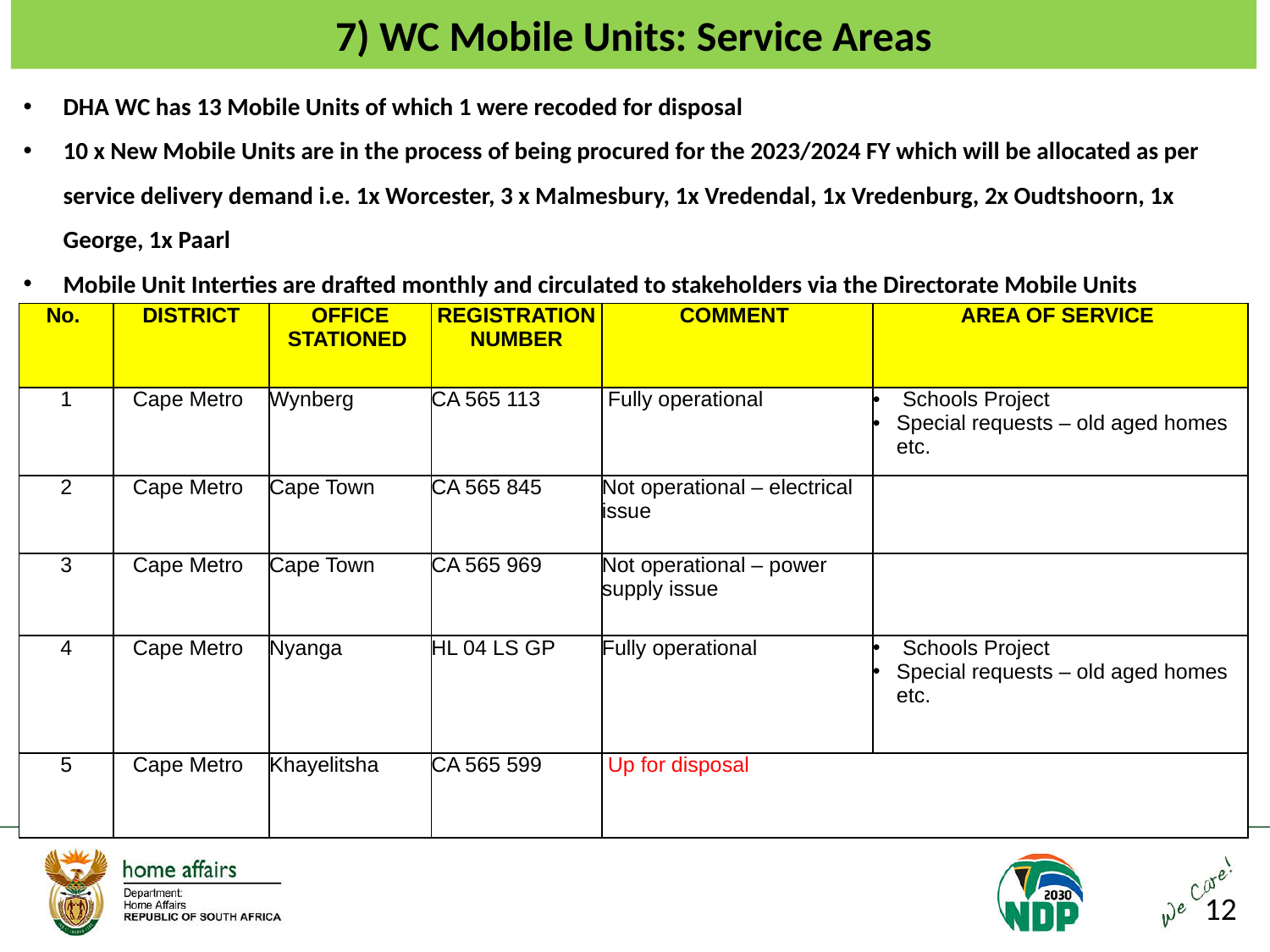

# 7) WC Mobile Units: Service Areas
DHA WC has 13 Mobile Units of which 1 were recoded for disposal
10 x New Mobile Units are in the process of being procured for the 2023/2024 FY which will be allocated as per service delivery demand i.e. 1x Worcester, 3 x Malmesbury, 1x Vredendal, 1x Vredenburg, 2x Oudtshoorn, 1x George, 1x Paarl
Mobile Unit Interties are drafted monthly and circulated to stakeholders via the Directorate Mobile Units
| No. | DISTRICT | OFFICE STATIONED | REGISTRATION NUMBER | COMMENT | AREA OF SERVICE |
| --- | --- | --- | --- | --- | --- |
| 1 | Cape Metro | Wynberg | CA 565 113 | Fully operational | Schools Project Special requests – old aged homes etc. |
| 2 | Cape Metro | Cape Town | CA 565 845 | Not operational – electrical issue |  |
| 3 | Cape Metro | Cape Town | CA 565 969 | Not operational – power supply issue |  |
| 4 | Cape Metro | Nyanga | HL 04 LS GP | Fully operational | Schools Project Special requests – old aged homes etc. |
| 5 | Cape Metro | Khayelitsha | CA 565 599 | Up for disposal |  |
12